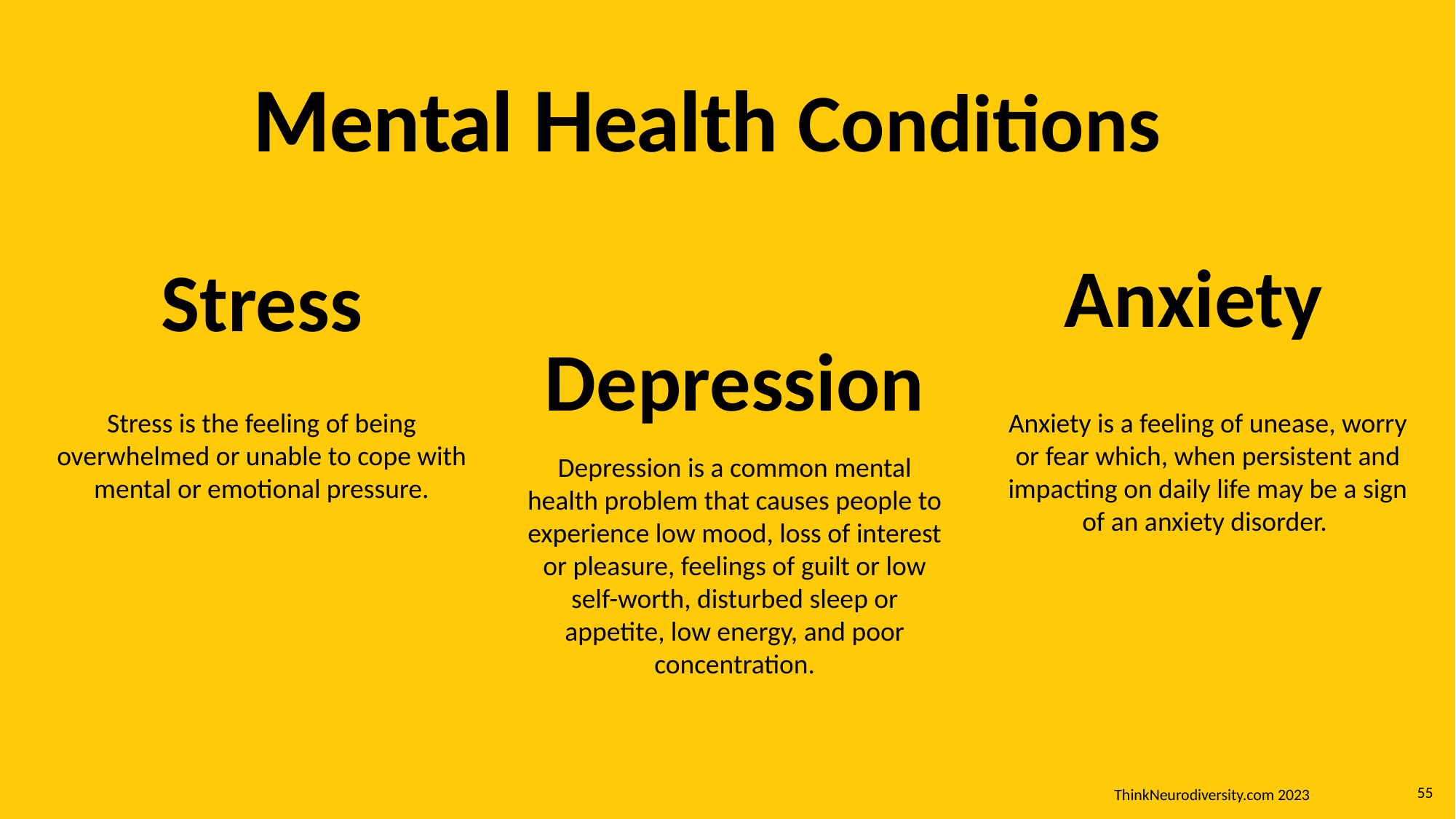

Mental Health Conditions
Anxiety
Stress
Depression
Stress is the feeling of being overwhelmed or unable to cope with mental or emotional pressure.
Anxiety is a feeling of unease, worry or fear which, when persistent and impacting on daily life may be a sign of an anxiety disorder.
Depression is a common mental health problem that causes people to experience low mood, loss of interest or pleasure, feelings of guilt or low self-worth, disturbed sleep or appetite, low energy, and poor concentration.
ThinkNeurodiversity.com 2023
55